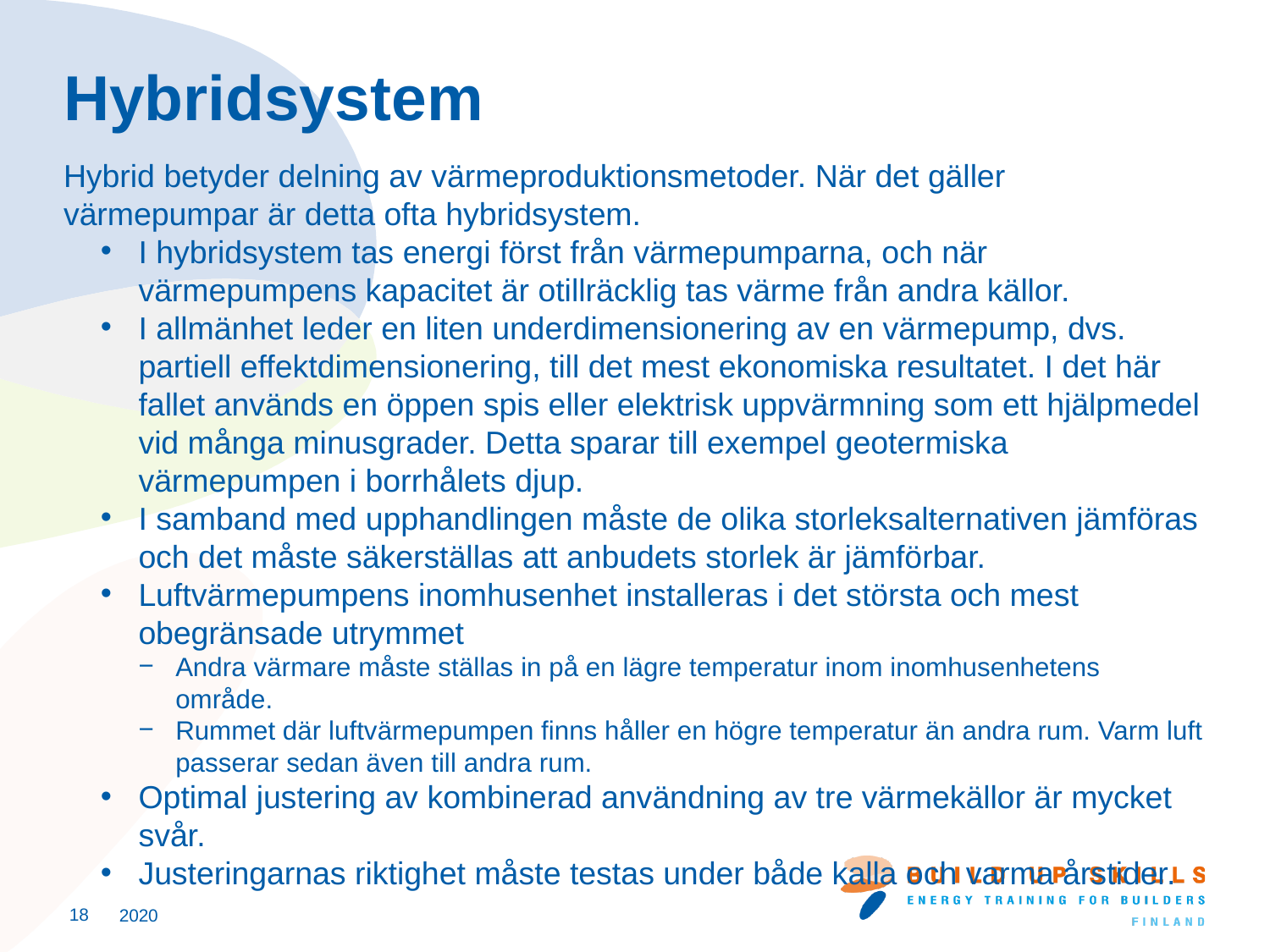

# Hybridsystem
Hybrid betyder delning av värmeproduktionsmetoder. När det gäller värmepumpar är detta ofta hybridsystem.
I hybridsystem tas energi först från värmepumparna, och när värmepumpens kapacitet är otillräcklig tas värme från andra källor.
I allmänhet leder en liten underdimensionering av en värmepump, dvs. partiell effektdimensionering, till det mest ekonomiska resultatet. I det här fallet används en öppen spis eller elektrisk uppvärmning som ett hjälpmedel vid många minusgrader. Detta sparar till exempel geotermiska värmepumpen i borrhålets djup.
I samband med upphandlingen måste de olika storleksalternativen jämföras och det måste säkerställas att anbudets storlek är jämförbar.
Luftvärmepumpens inomhusenhet installeras i det största och mest obegränsade utrymmet
Andra värmare måste ställas in på en lägre temperatur inom inomhusenhetens område.
Rummet där luftvärmepumpen finns håller en högre temperatur än andra rum. Varm luft passerar sedan även till andra rum.
Optimal justering av kombinerad användning av tre värmekällor är mycket svår.
Justeringarnas riktighet måste testas under både kalla och varma årstider.